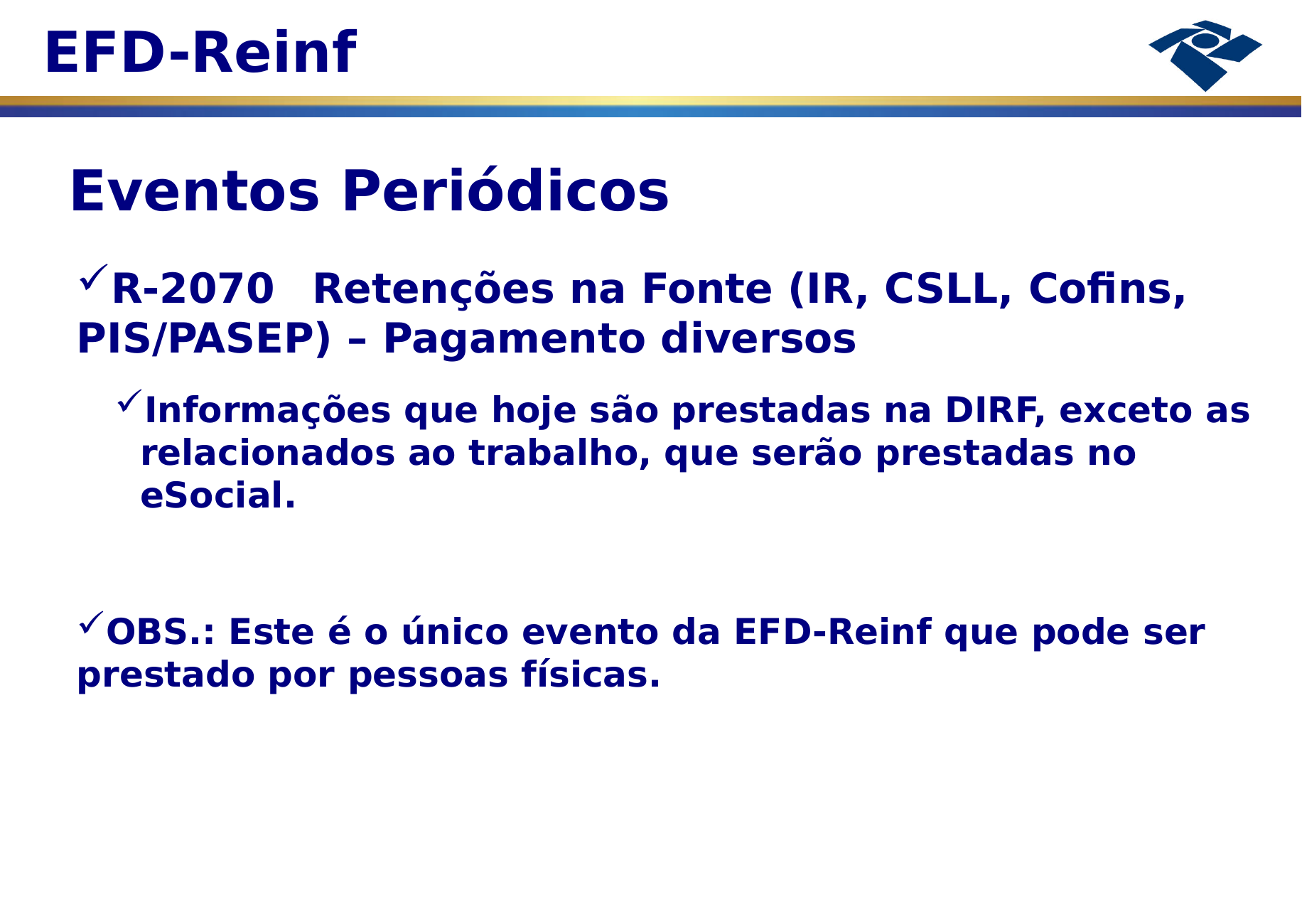

Eventos Periódicos
R-2070	  Retenções na Fonte (IR, CSLL, Cofins, PIS/PASEP) – Pagamento diversos
Informações que hoje são prestadas na DIRF, exceto as relacionados ao trabalho, que serão prestadas no eSocial.

OBS.: Este é o único evento da EFD-Reinf que pode ser prestado por pessoas físicas.